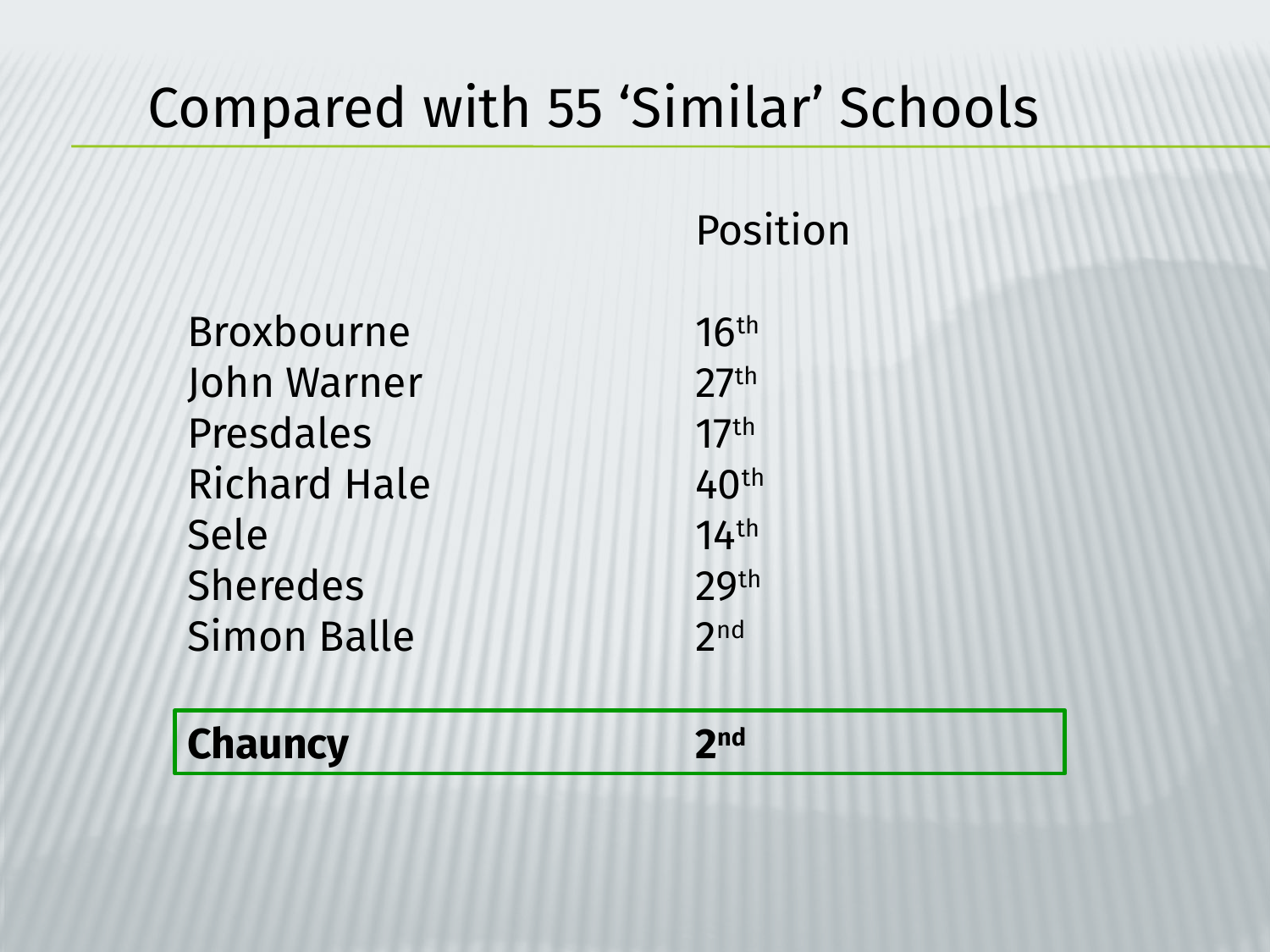

Compared with 55 ‘Similar’ Schools
				Position

Broxbourne			16th
John Warner			27th
Presdales			17th
Richard Hale			40th
Sele				14th
Sheredes			29th
Simon Balle			2nd
Chauncy			2nd